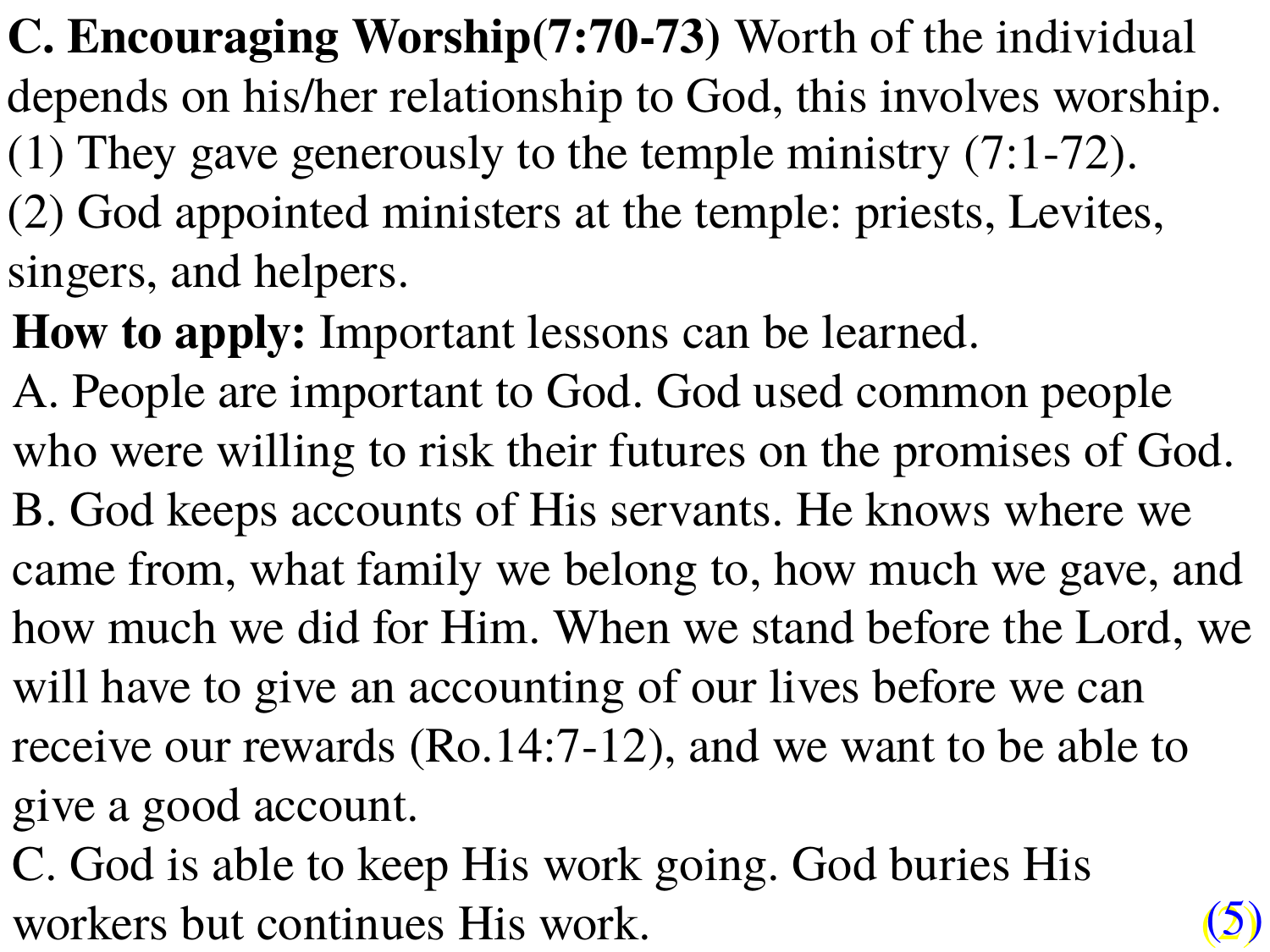

C. Encouraging Worship(7:70-73) Worth of the individual depends on his/her relationship to God, this involves worship.
(1) They gave generously to the temple ministry (7:1-72).
(2) God appointed ministers at the temple: priests, Levites, singers, and helpers.
How to apply: Important lessons can be learned.
A. People are important to God. God used common people who were willing to risk their futures on the promises of God.
B. God keeps accounts of His servants. He knows where we came from, what family we belong to, how much we gave, and how much we did for Him. When we stand before the Lord, we will have to give an accounting of our lives before we can receive our rewards (Ro.14:7-12), and we want to be able to give a good account.
C. God is able to keep His work going. God buries His workers but continues His work.

(5)
(2)